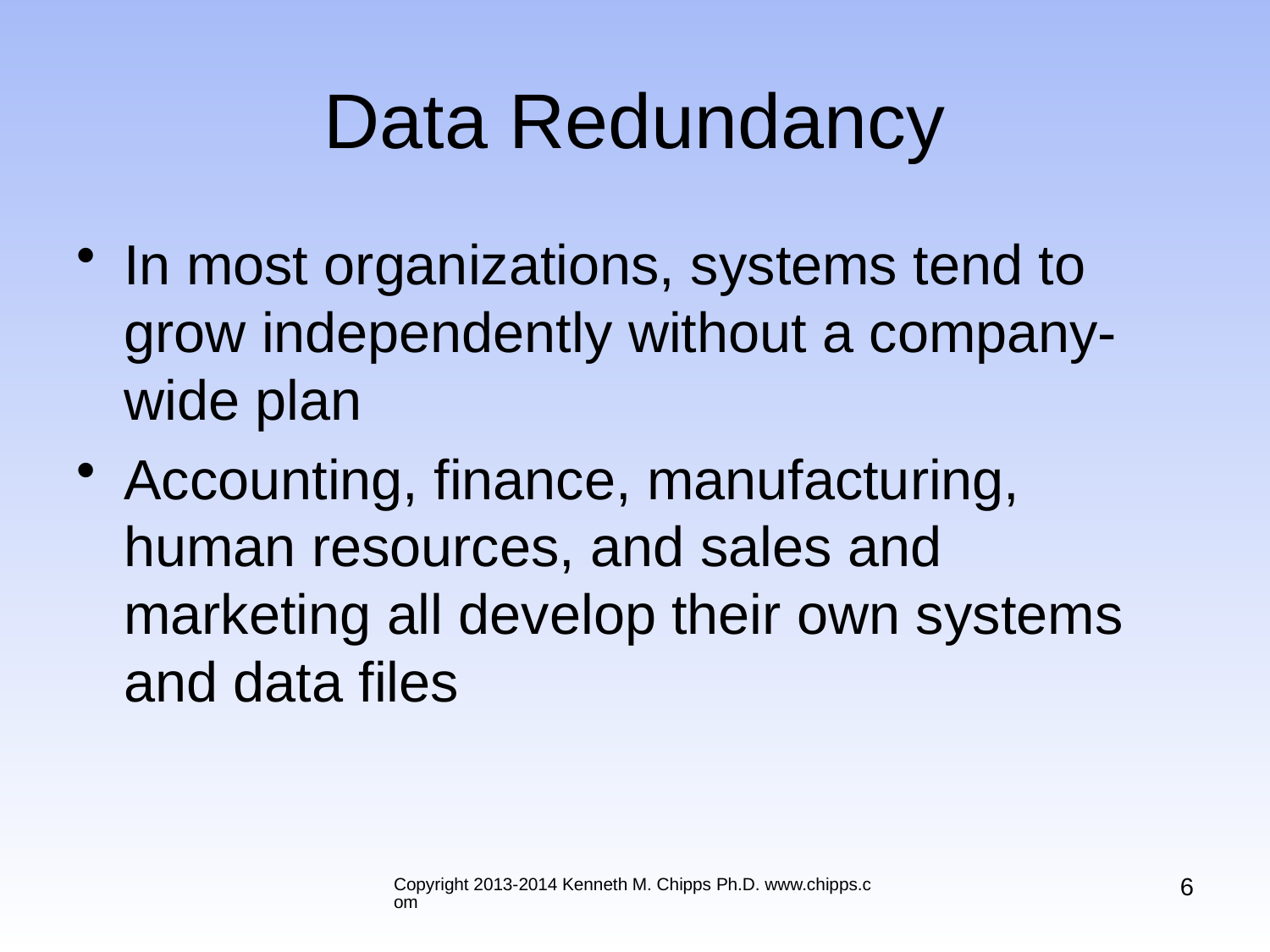

# Data Redundancy
In most organizations, systems tend to grow independently without a company-wide plan
Accounting, finance, manufacturing, human resources, and sales and marketing all develop their own systems and data files
6
Copyright 2013-2014 Kenneth M. Chipps Ph.D. www.chipps.com